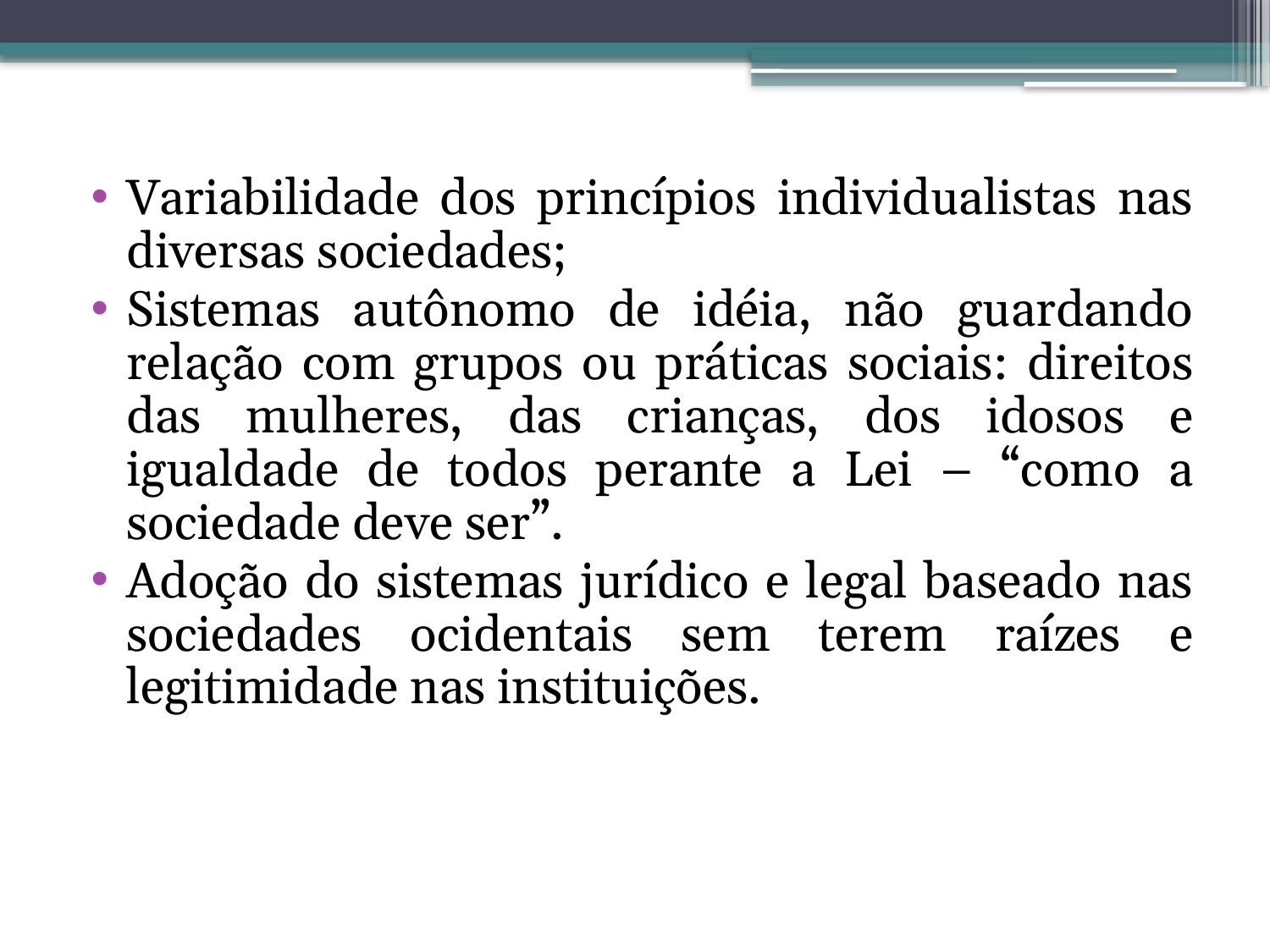

#
Variabilidade dos princípios individualistas nas diversas sociedades;
Sistemas autônomo de idéia, não guardando relação com grupos ou práticas sociais: direitos das mulheres, das crianças, dos idosos e igualdade de todos perante a Lei – “como a sociedade deve ser”.
Adoção do sistemas jurídico e legal baseado nas sociedades ocidentais sem terem raízes e legitimidade nas instituições.